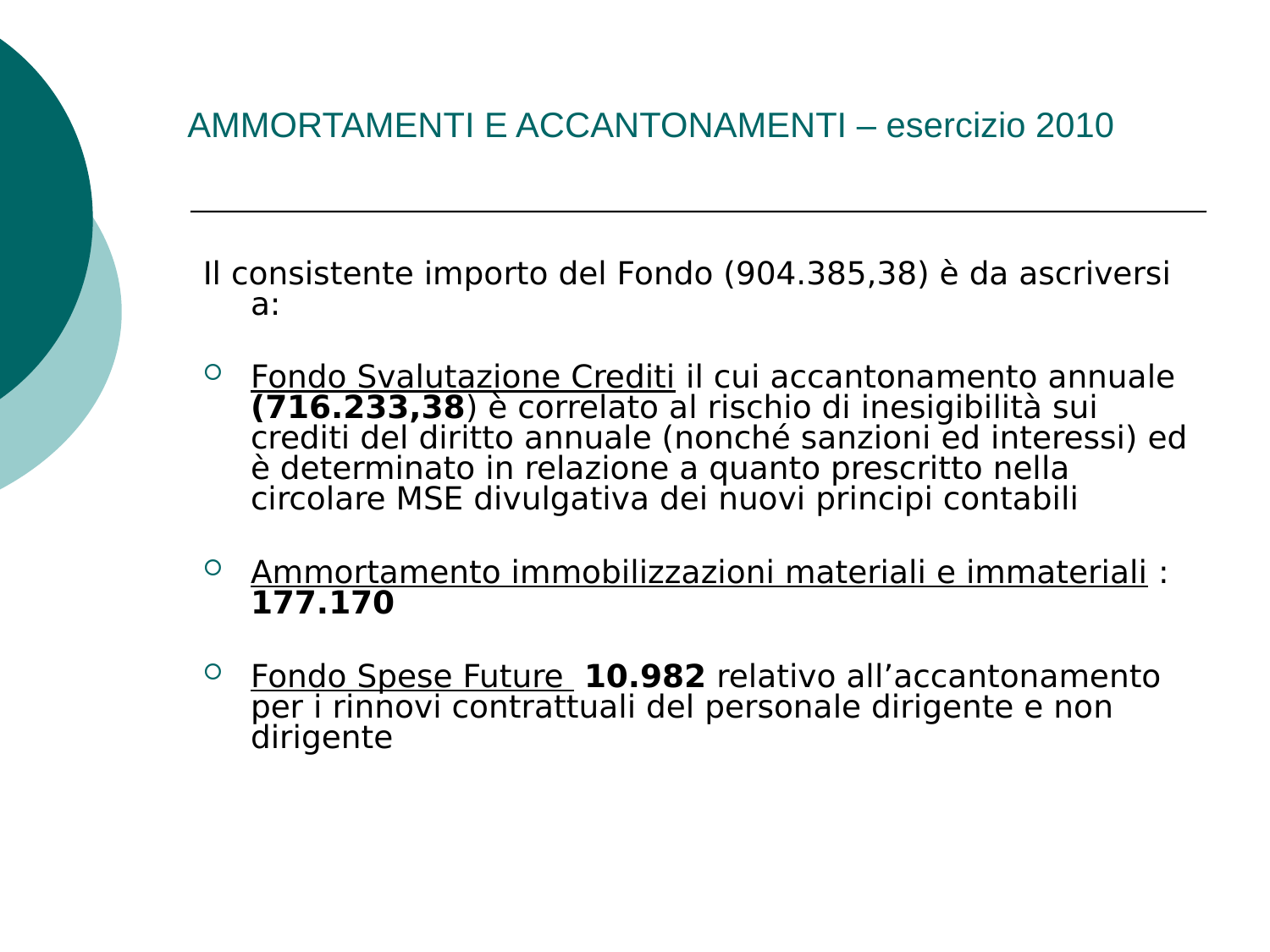

# AMMORTAMENTI E ACCANTONAMENTI – esercizio 2010
Il consistente importo del Fondo (904.385,38) è da ascriversi a:

Fondo Svalutazione Crediti il cui accantonamento annuale (716.233,38) è correlato al rischio di inesigibilità sui crediti del diritto annuale (nonché sanzioni ed interessi) ed è determinato in relazione a quanto prescritto nella circolare MSE divulgativa dei nuovi principi contabili

Ammortamento immobilizzazioni materiali e immateriali : 177.170

Fondo Spese Future  10.982 relativo all’accantonamento per i rinnovi contrattuali del personale dirigente e non dirigente